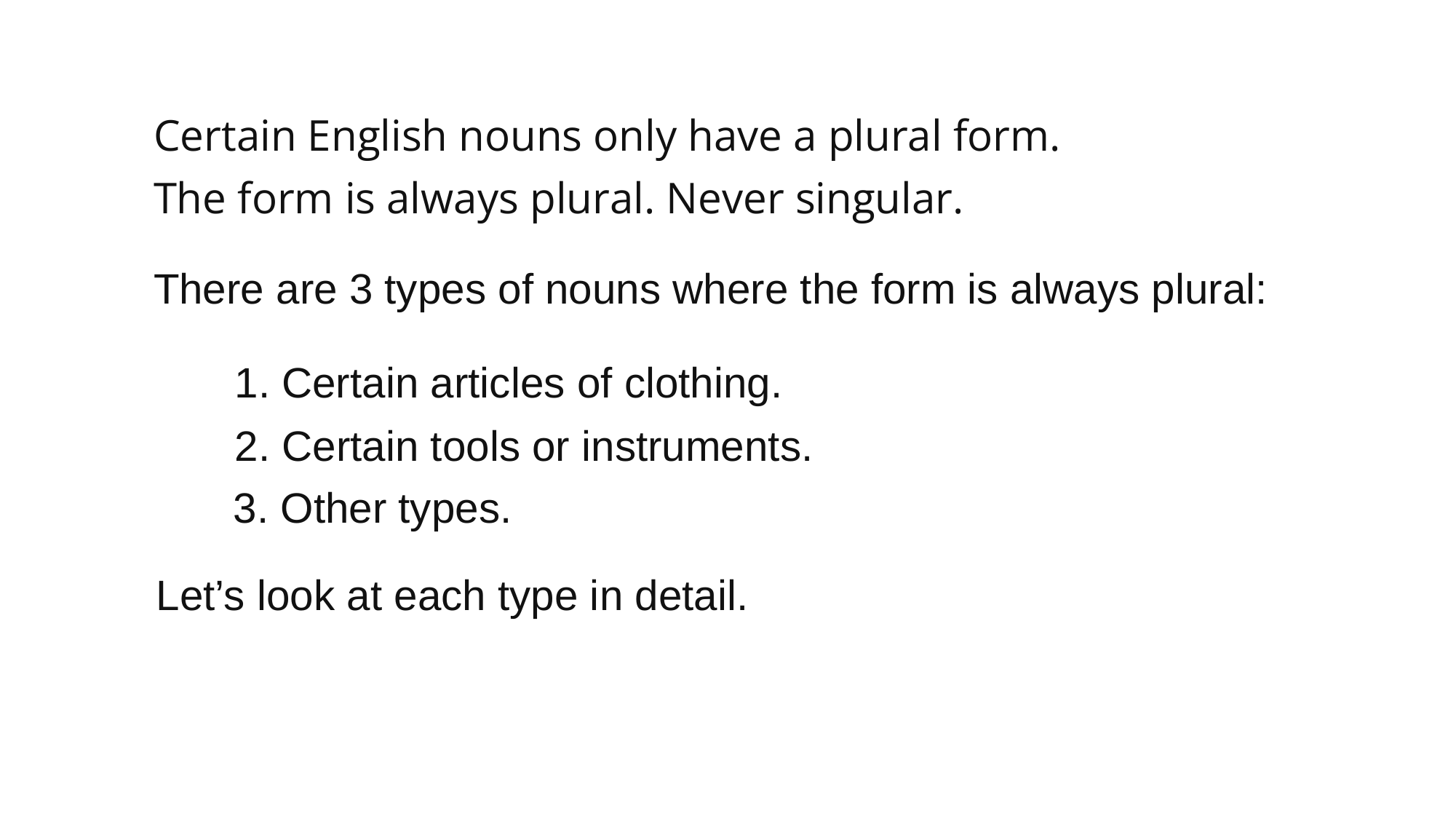

Certain English nouns only have a plural form.
The form is always plural. Never singular.
There are 3 types of nouns where the form is always plural:
1. Certain articles of clothing.
2. Certain tools or instruments.
3. Other types.
Let’s look at each type in detail.